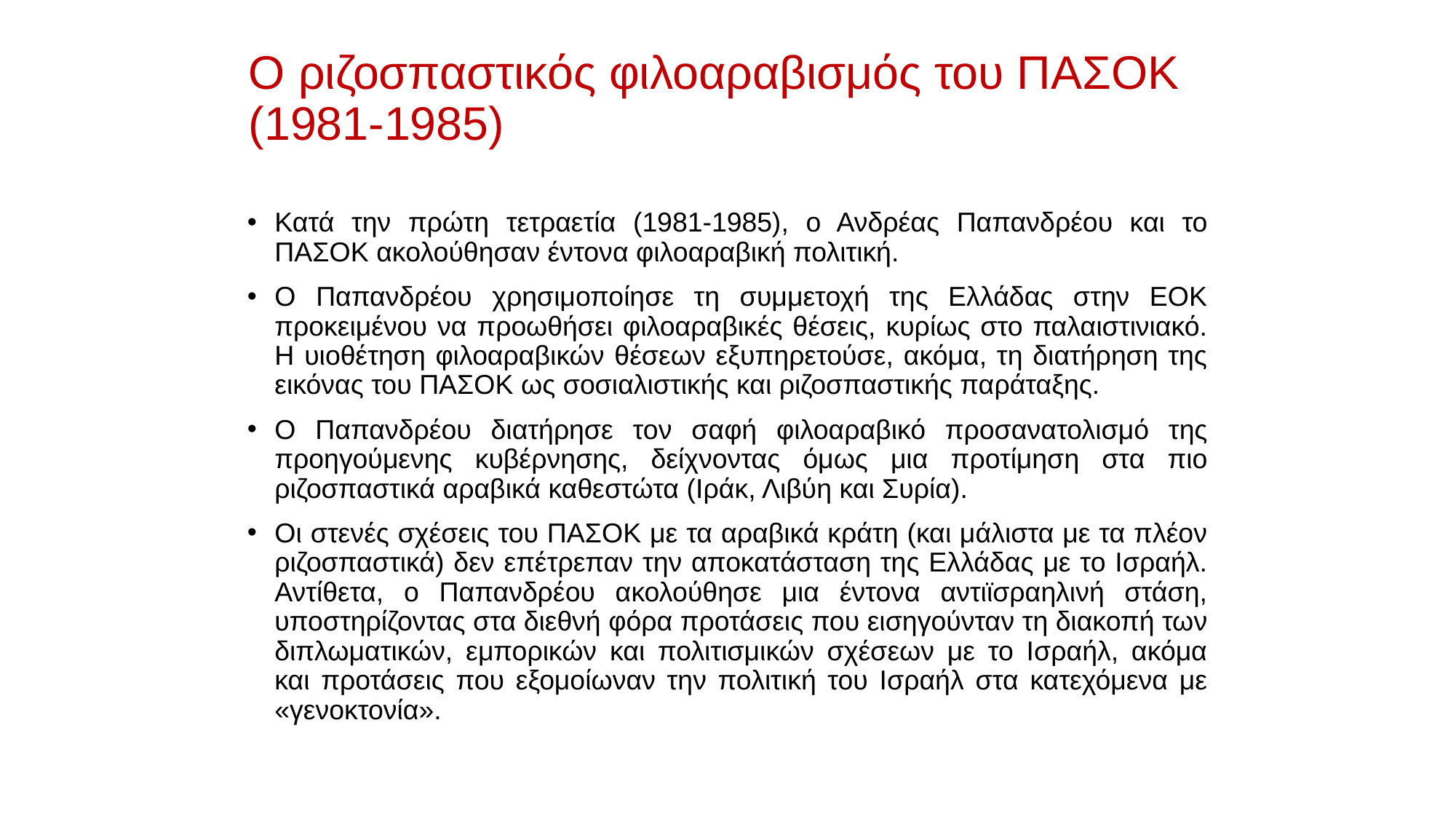

Ο ριζοσπαστικός φιλοαραβισμός του ΠΑΣΟΚ
(1981-1985)
Κατά την πρώτη τετραετία (1981-1985), ο Ανδρέας Παπανδρέου και το ΠΑΣΟΚ ακολούθησαν έντονα φιλοαραβική πολιτική.
Ο Παπανδρέου χρησιμοποίησε τη συμμετοχή της Ελλάδας στην ΕΟΚ προκειμένου να προωθήσει φιλοαραβικές θέσεις, κυρίως στο παλαιστινιακό. Η υιοθέτηση φιλοαραβικών θέσεων εξυπηρετούσε, ακόμα, τη διατήρηση της εικόνας του ΠΑΣΟΚ ως σοσιαλιστικής και ριζοσπαστικής παράταξης.
Ο Παπανδρέου διατήρησε τον σαφή φιλοαραβικό προσανατολισμό της προηγούμενης κυβέρνησης, δείχνοντας όμως μια προτίμηση στα πιο ριζοσπαστικά αραβικά καθεστώτα (Ιράκ, Λιβύη και Συρία).
Οι στενές σχέσεις του ΠΑΣΟΚ με τα αραβικά κράτη (και μάλιστα με τα πλέον ριζοσπαστικά) δεν επέτρεπαν την αποκατάσταση της Ελλάδας με το Ισραήλ. Αντίθετα, ο Παπανδρέου ακολούθησε μια έντονα αντιϊσραηλινή στάση, υποστηρίζοντας στα διεθνή φόρα προτάσεις που εισηγούνταν τη διακοπή των διπλωματικών, εμπορικών και πολιτισμικών σχέσεων με το Ισραήλ, ακόμα και προτάσεις που εξομοίωναν την πολιτική του Ισραήλ στα κατεχόμενα με «γενοκτονία».